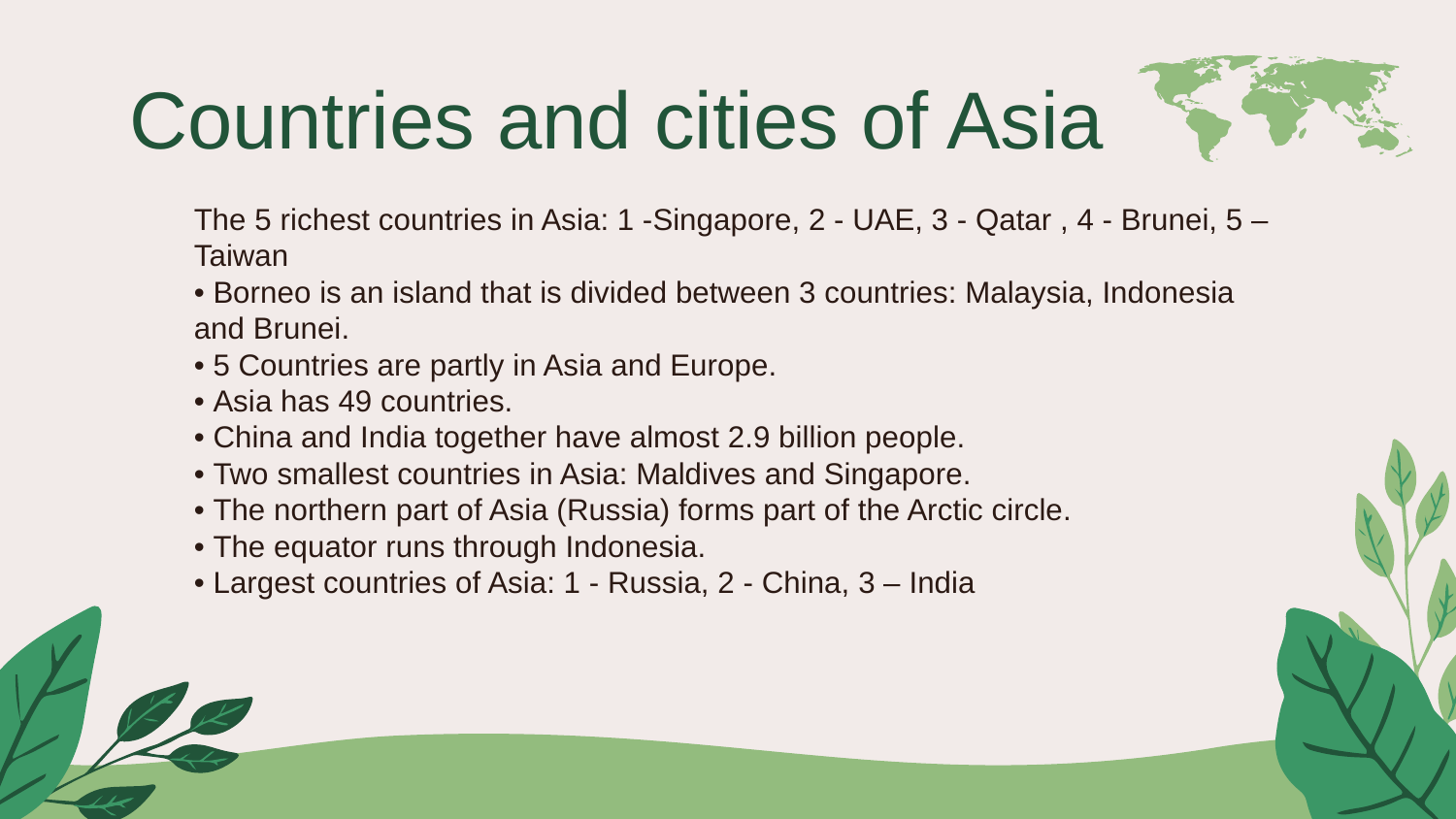

# Countries and cities of Asia
The 5 richest countries in Asia: 1 -Singapore, 2 - UAE, 3 - Qatar , 4 - Brunei, 5 – Taiwan
• Borneo is an island that is divided between 3 countries: Malaysia, Indonesia and Brunei.
• 5 Countries are partly in Asia and Europe.
• Asia has 49 countries.
• China and India together have almost 2.9 billion people.
• Two smallest countries in Asia: Maldives and Singapore.
• The northern part of Asia (Russia) forms part of the Arctic circle.
• The equator runs through Indonesia.
• Largest countries of Asia: 1 - Russia, 2 - China, 3 – India